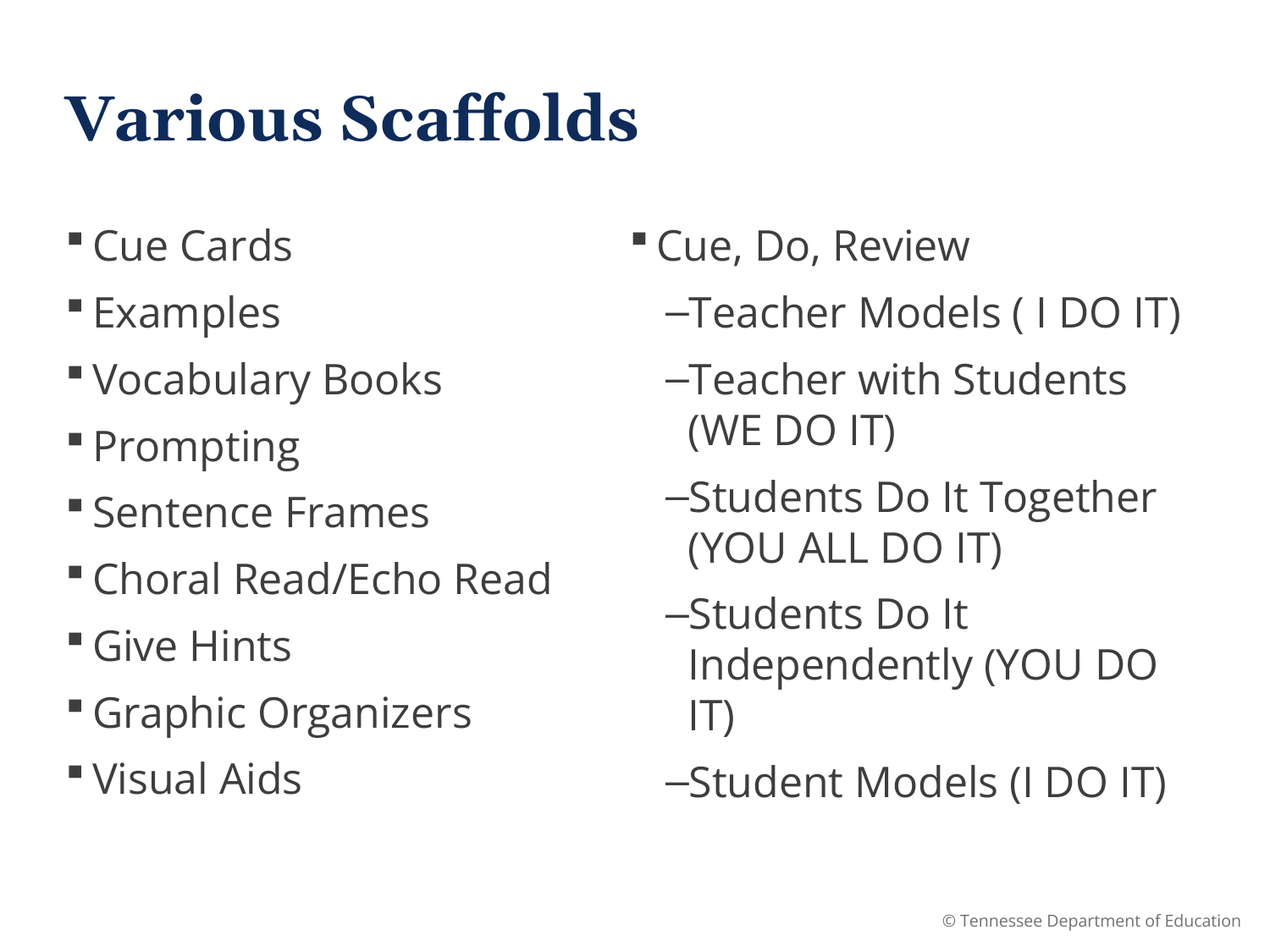

# Various Scaffolds
Cue Cards
Examples
Vocabulary Books
Prompting
Sentence Frames
Choral Read/Echo Read
Give Hints
Graphic Organizers
Visual Aids
Cue, Do, Review
Teacher Models ( I DO IT)
Teacher with Students (WE DO IT)
Students Do It Together (YOU ALL DO IT)
Students Do It Independently (YOU DO IT)
Student Models (I DO IT)